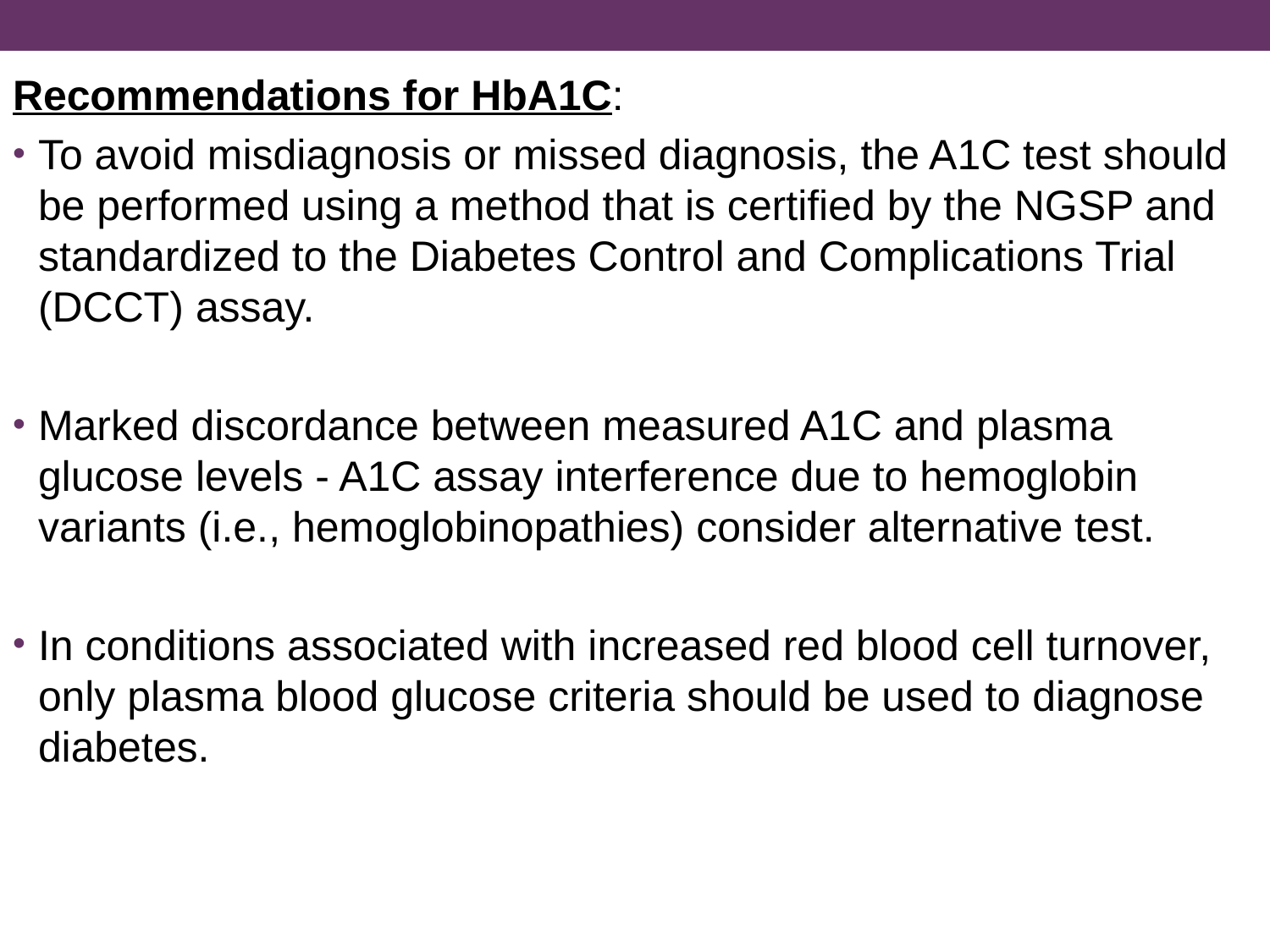

Recommendations for HbA1C:
To avoid misdiagnosis or missed diagnosis, the A1C test should be performed using a method that is certified by the NGSP and standardized to the Diabetes Control and Complications Trial (DCCT) assay.

Marked discordance between measured A1C and plasma glucose levels - A1C assay interference due to hemoglobin variants (i.e., hemoglobinopathies) consider alternative test.

In conditions associated with increased red blood cell turnover, only plasma blood glucose criteria should be used to diagnose diabetes.